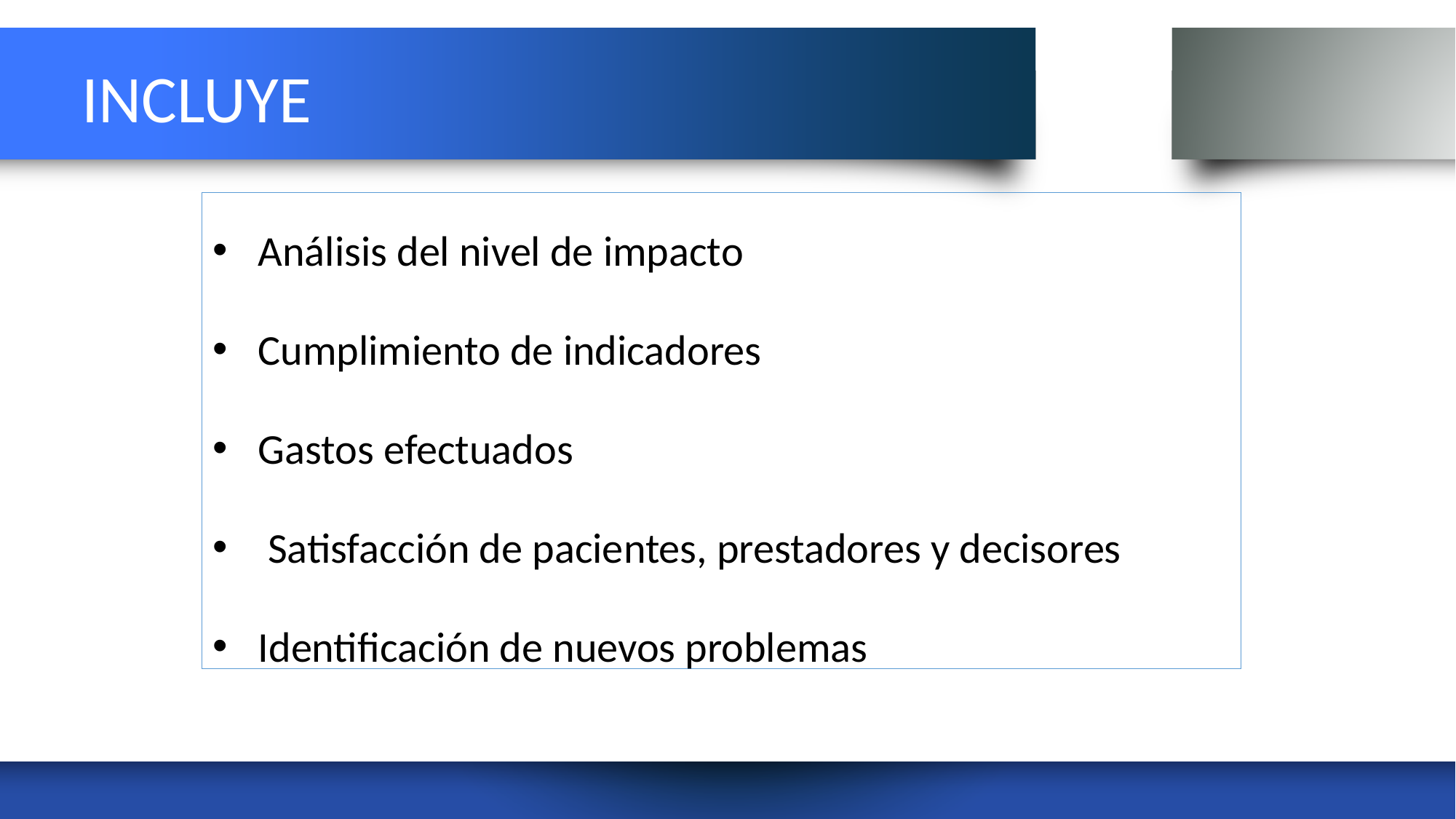

# INCLUYE
Análisis del nivel de impacto
Cumplimiento de indicadores
Gastos efectuados
 Satisfacción de pacientes, prestadores y decisores
Identificación de nuevos problemas